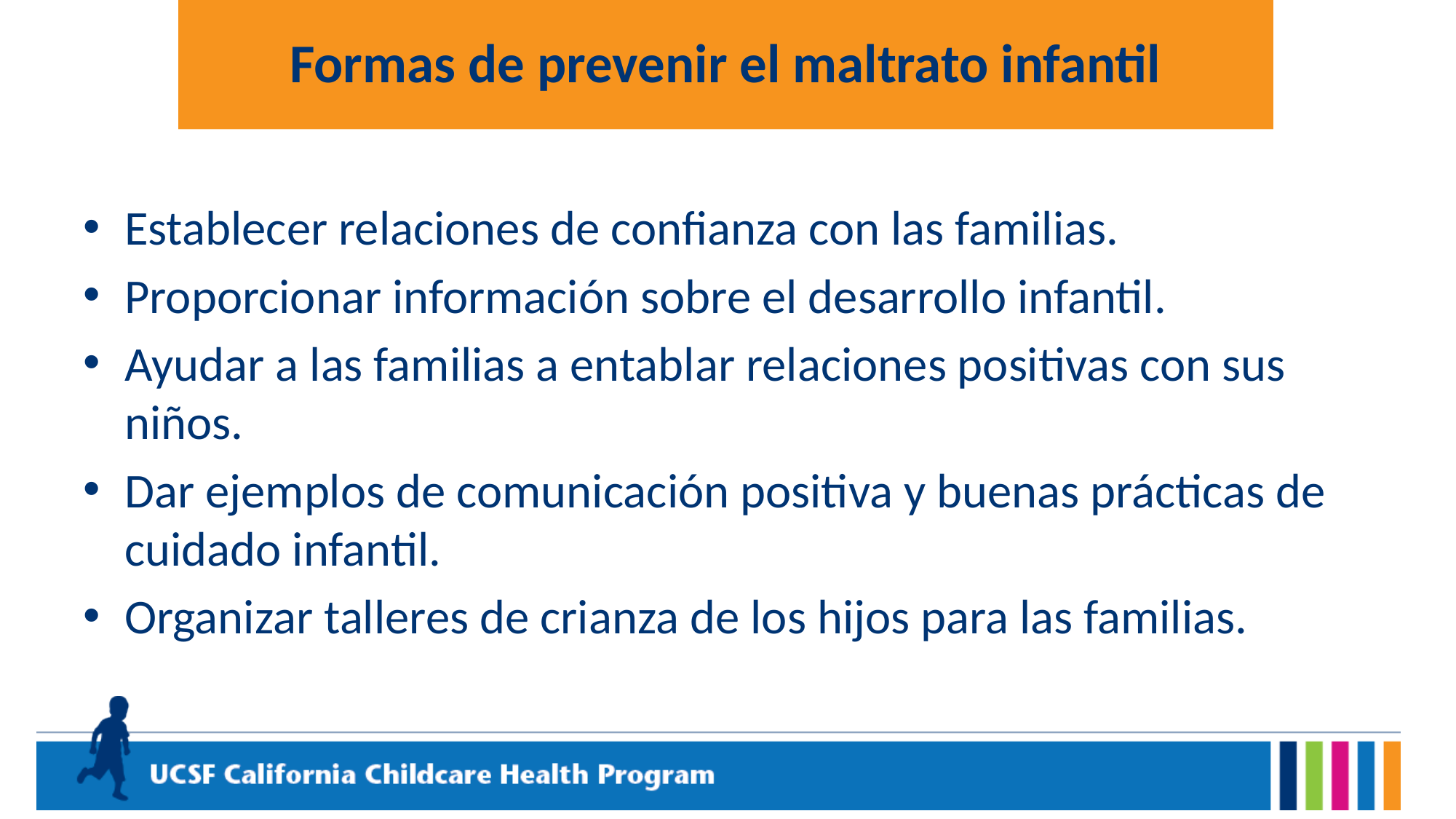

# Formas de prevenir el maltrato infantil
Establecer relaciones de confianza con las familias.
Proporcionar información sobre el desarrollo infantil.
Ayudar a las familias a entablar relaciones positivas con sus niños.
Dar ejemplos de comunicación positiva y buenas prácticas de cuidado infantil.
Organizar talleres de crianza de los hijos para las familias.